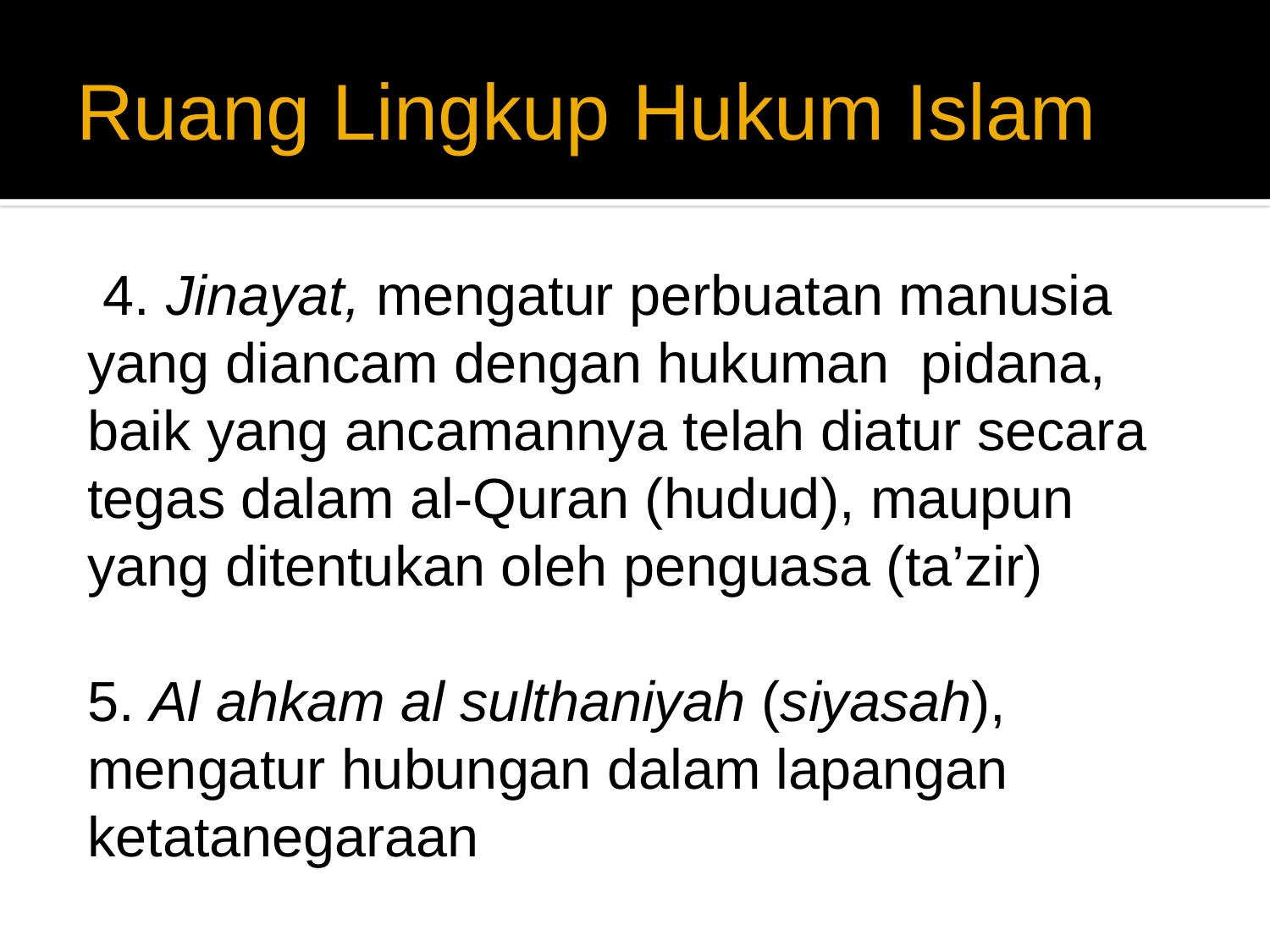

# Ruang Lingkup Hukum Islam
 4. Jinayat, mengatur perbuatan manusia yang diancam dengan hukuman  pidana, baik yang ancamannya telah diatur secara tegas dalam al-Quran (hudud), maupun yang ditentukan oleh penguasa (ta’zir)

5. Al ahkam al sulthaniyah (siyasah), mengatur hubungan dalam lapangan ketatanegaraan